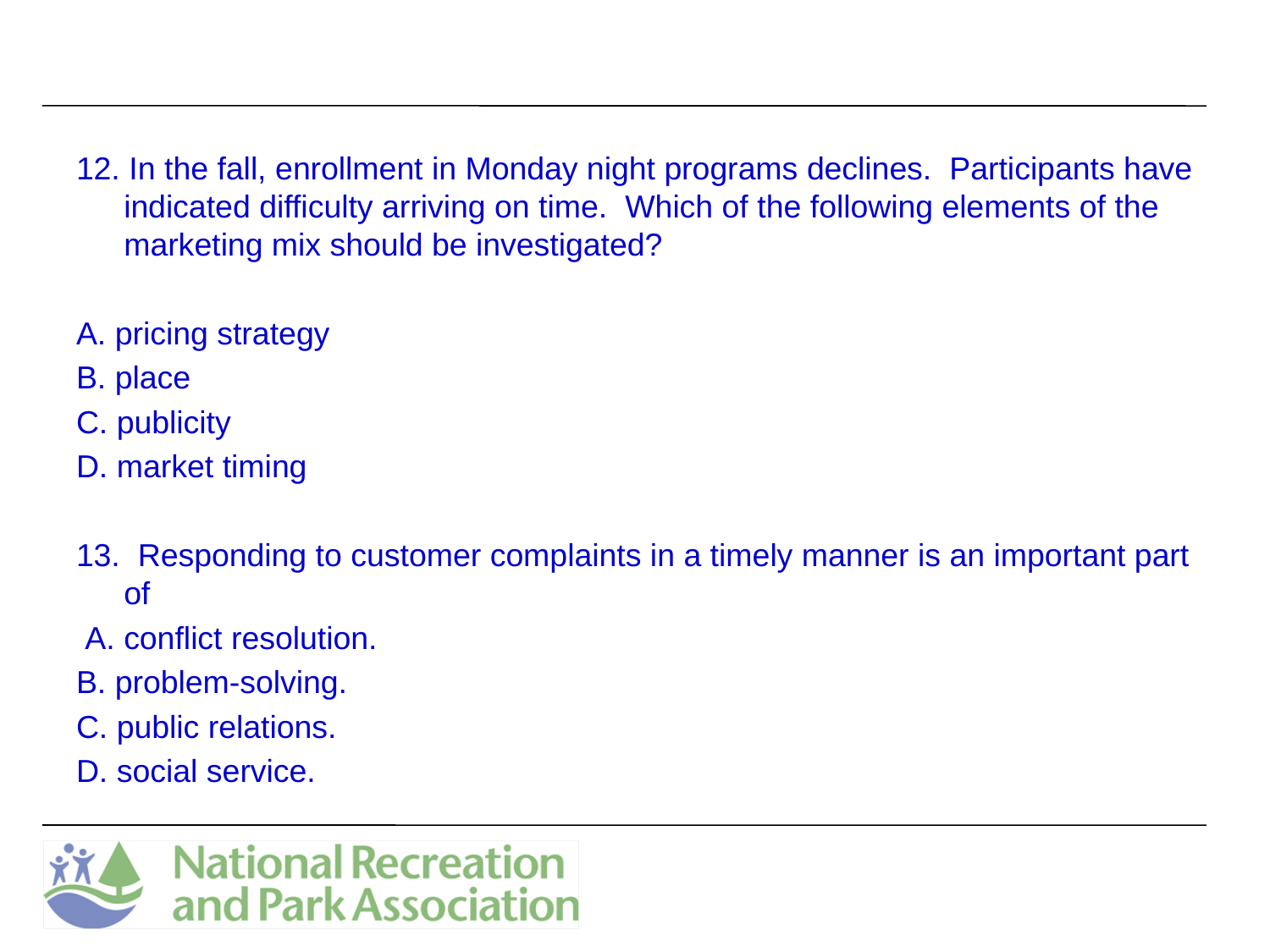

12. In the fall, enrollment in Monday night programs declines.  Participants have indicated difficulty arriving on time.  Which of the following elements of the marketing mix should be investigated?

A. pricing strategy
B. place
C. publicity
D. market timing

13.  Responding to customer complaints in a timely manner is an important part of
 A. conflict resolution.
B. problem-solving.
C. public relations.
D. social service.